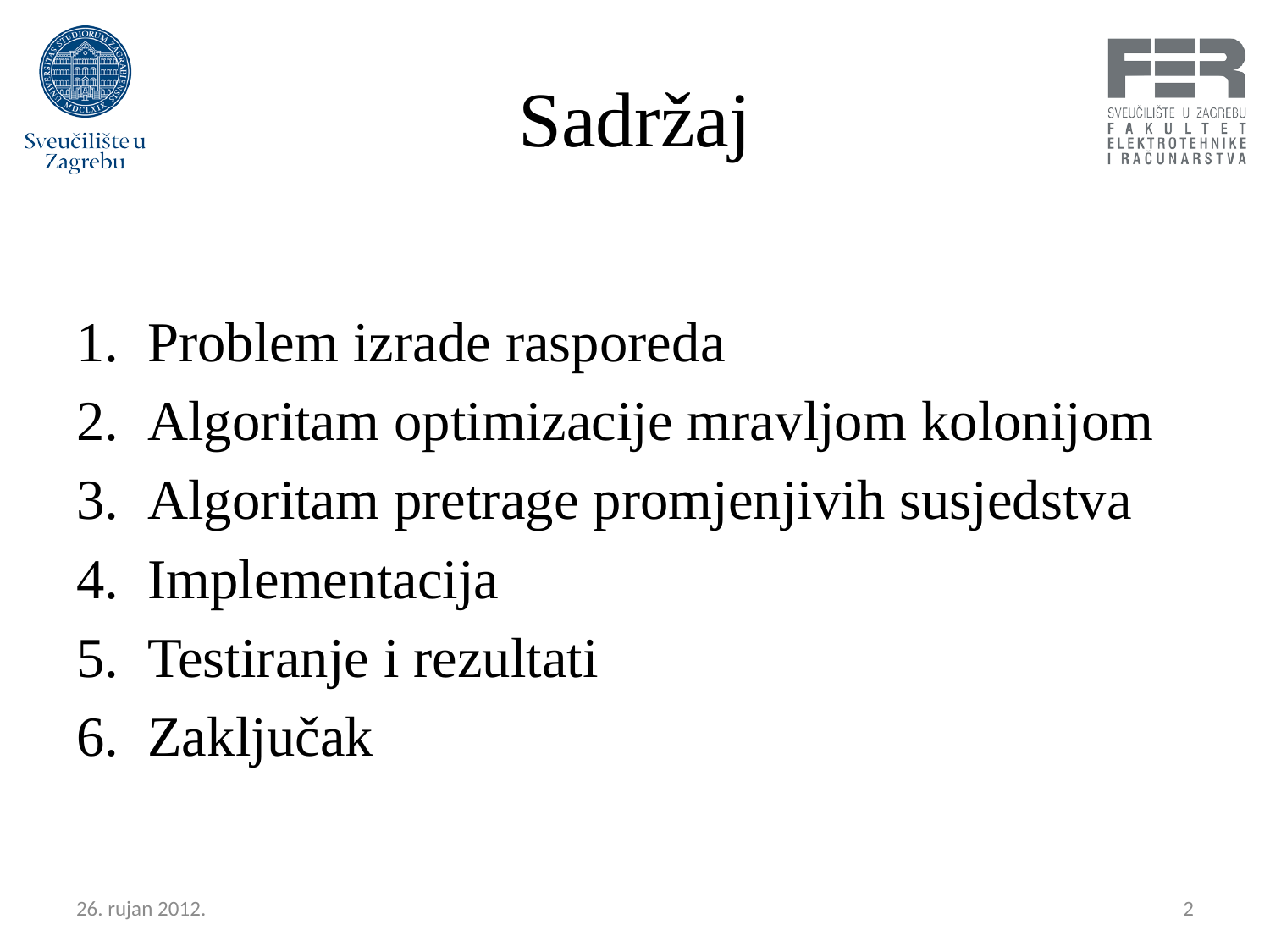

# Sadržaj
Problem izrade rasporeda
Algoritam optimizacije mravljom kolonijom
Algoritam pretrage promjenjivih susjedstva
Implementacija
Testiranje i rezultati
Zaključak
26. rujan 2012.
2